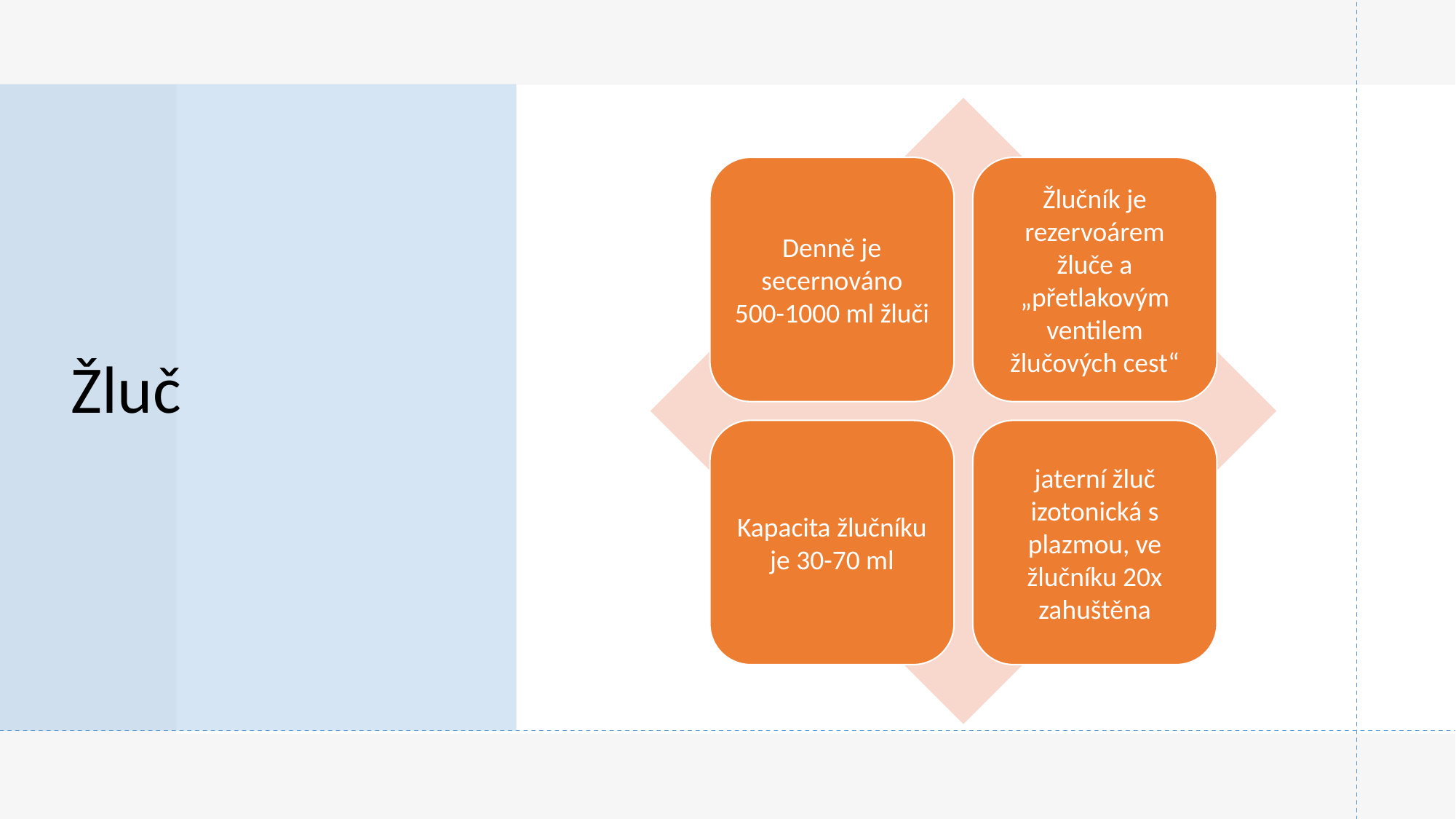

# Žluč

Denně je secernováno 500-1000 ml žluči
Žlučník je rezervoárem žluče a „přetlakovým ventilem žlučových cest“
Kapacita žlučníku je 30-70 ml
jaterní žluč izotonická s plazmou, ve žlučníku 20x zahuštěna